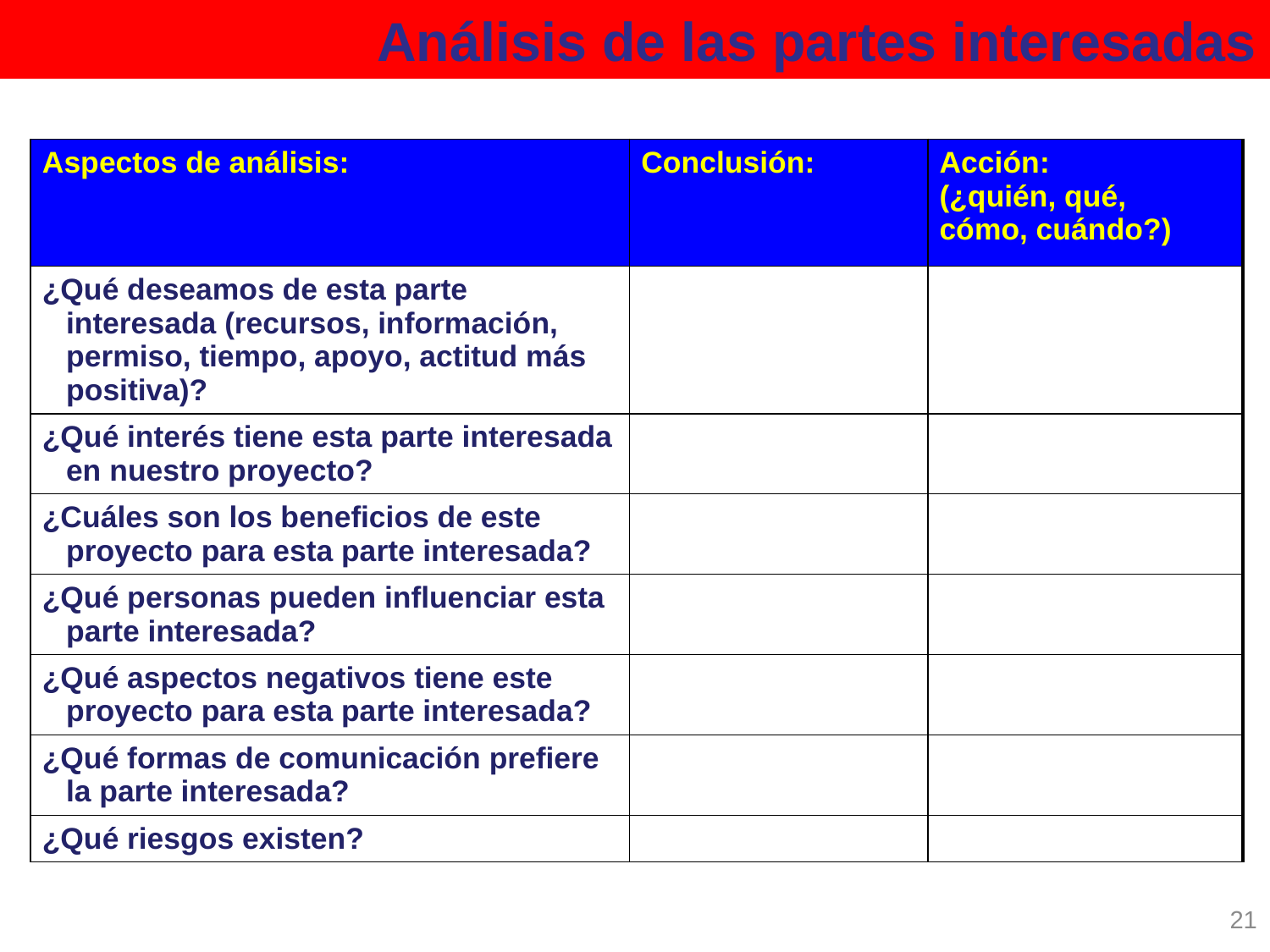

# Análisis de las partes interesadas
| Aspectos de análisis: | Conclusión: | Acción: (¿quién, qué, cómo, cuándo?) |
| --- | --- | --- |
| ¿Qué deseamos de esta parte interesada (recursos, información, permiso, tiempo, apoyo, actitud más positiva)? |  |  |
| ¿Qué interés tiene esta parte interesada en nuestro proyecto? |  |  |
| ¿Cuáles son los beneficios de este proyecto para esta parte interesada? |  |  |
| ¿Qué personas pueden influenciar esta parte interesada? |  |  |
| ¿Qué aspectos negativos tiene este proyecto para esta parte interesada? |  |  |
| ¿Qué formas de comunicación prefiere la parte interesada? |  |  |
| ¿Qué riesgos existen? |  |  |
21